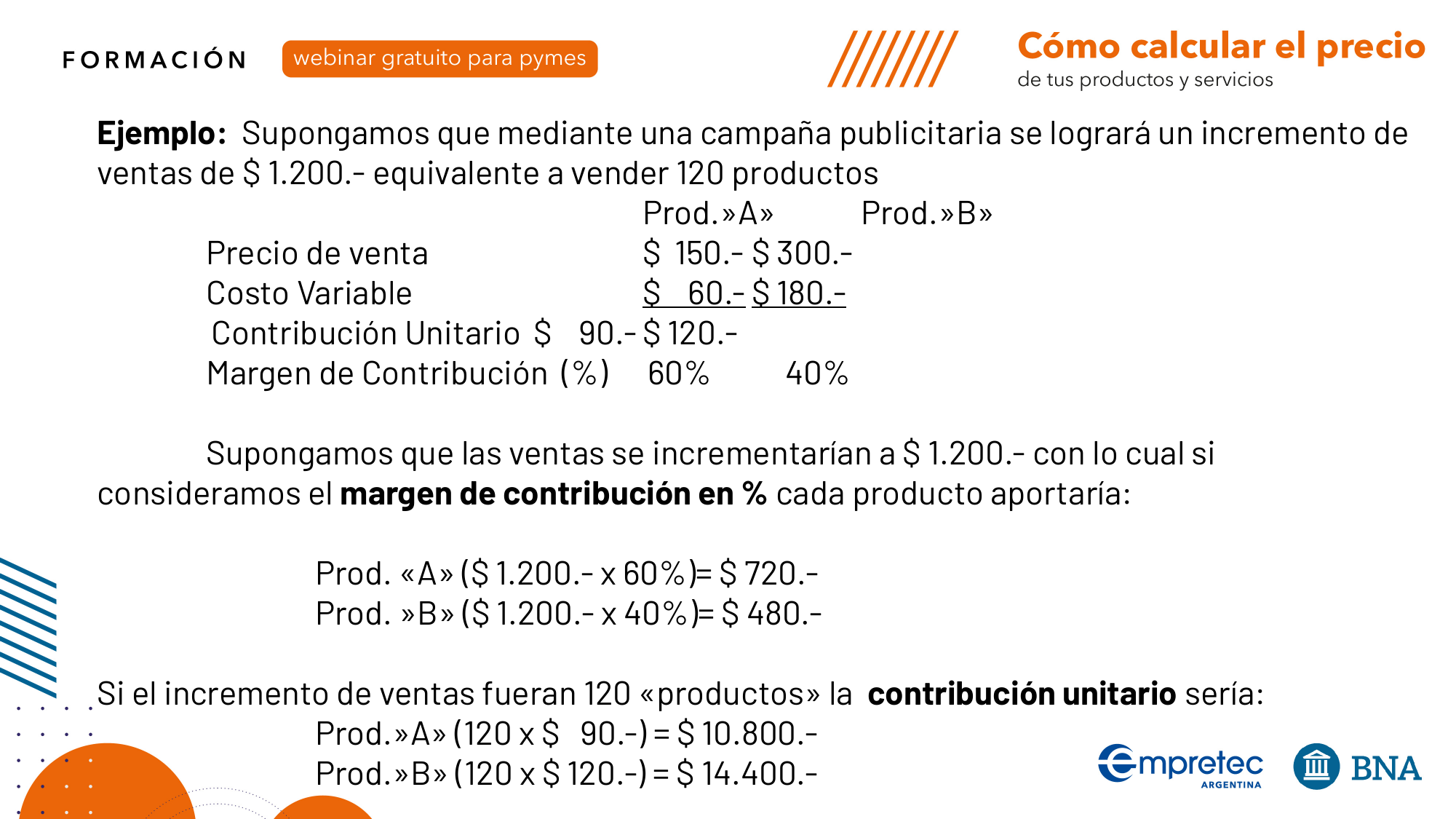

Ejemplo:  Supongamos que mediante una campaña publicitaria se logrará un incremento de ventas de $ 1.200.- equivalente a vender 120 productos
					Prod.»A»	Prod.»B»
	Precio de venta		$  150.-	$ 300.-
	Costo Variable			$    60.-	$ 180.-
                 Contribución Unitario	$    90.-	$ 120.-
	Margen de Contribución  (%)      60%	     40%
	Supongamos que las ventas se incrementarían a $ 1.200.- con lo cual si consideramos el margen de contribución en % cada producto aportaría:

		Prod. «A» ($ 1.200.- x 60%)= $ 720.-
		Prod. »B» ($ 1.200.- x 40%)= $ 480.-

Si el incremento de ventas fueran 120 «productos» la  contribución unitario sería:
		Prod.»A» (120 x $   90.-) = $ 10.800.-
		Prod.»B» (120 x $ 120.-) = $ 14.400.-